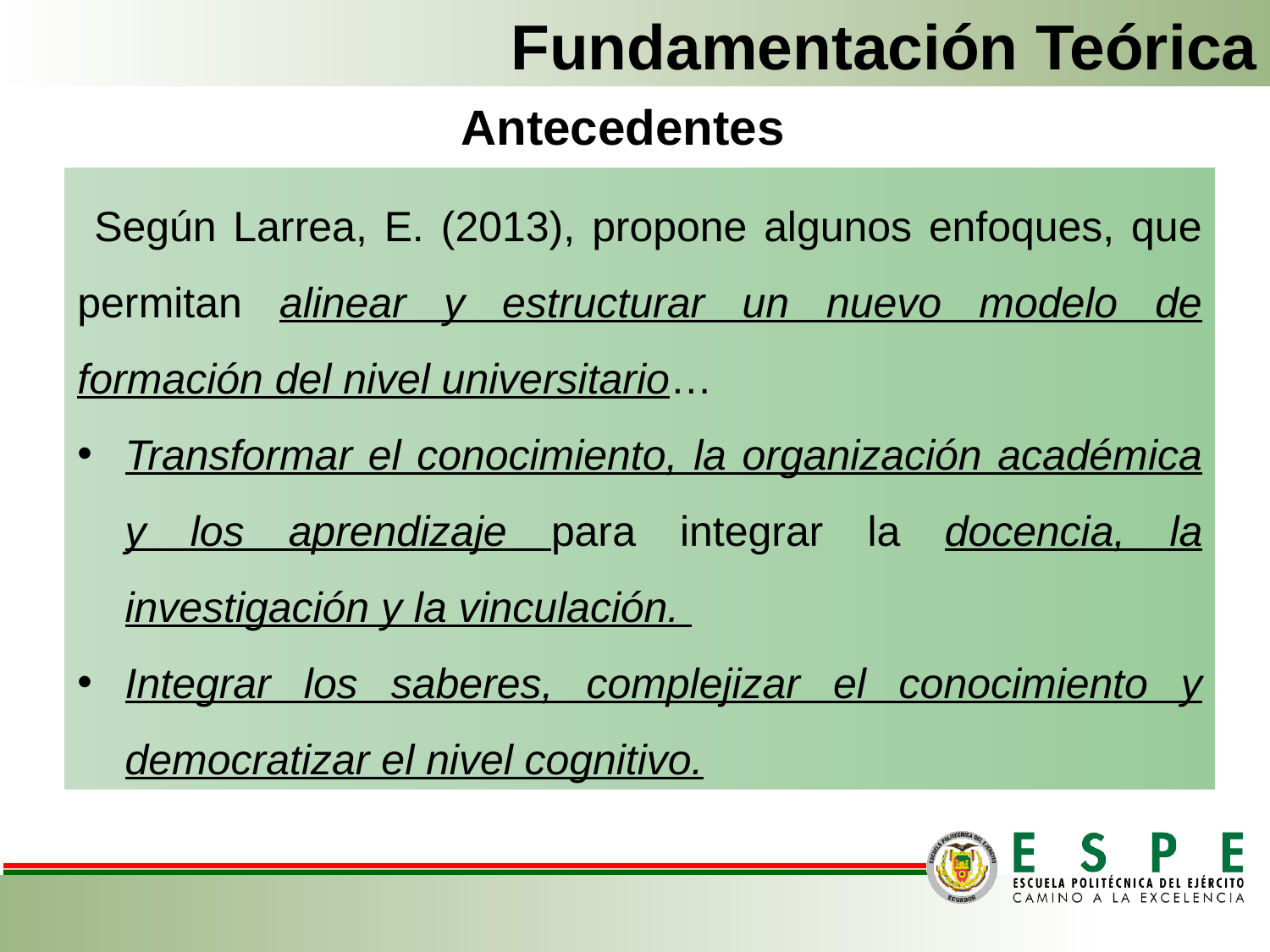

Fundamentación Teórica
Antecedentes
 Según Larrea, E. (2013), propone algunos enfoques, que permitan alinear y estructurar un nuevo modelo de formación del nivel universitario…
Transformar el conocimiento, la organización académica y los aprendizaje para integrar la docencia, la investigación y la vinculación.
Integrar los saberes, complejizar el conocimiento y democratizar el nivel cognitivo.